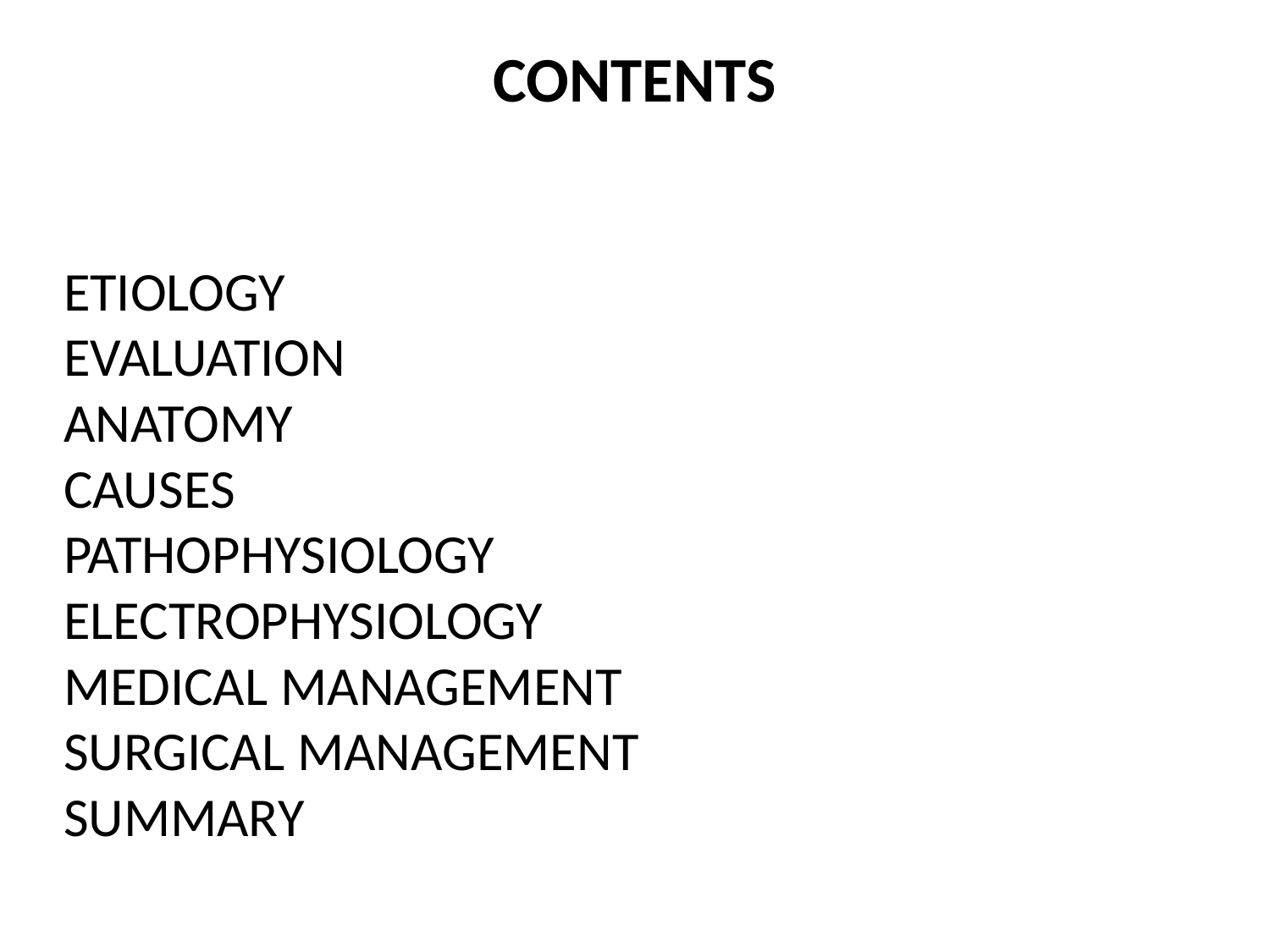

# CONTENTS

ETIOLOGY
EVALUATION
ANATOMY
CAUSES
PATHOPHYSIOLOGY
ELECTROPHYSIOLOGY
MEDICAL MANAGEMENT
SURGICAL MANAGEMENT
SUMMARY